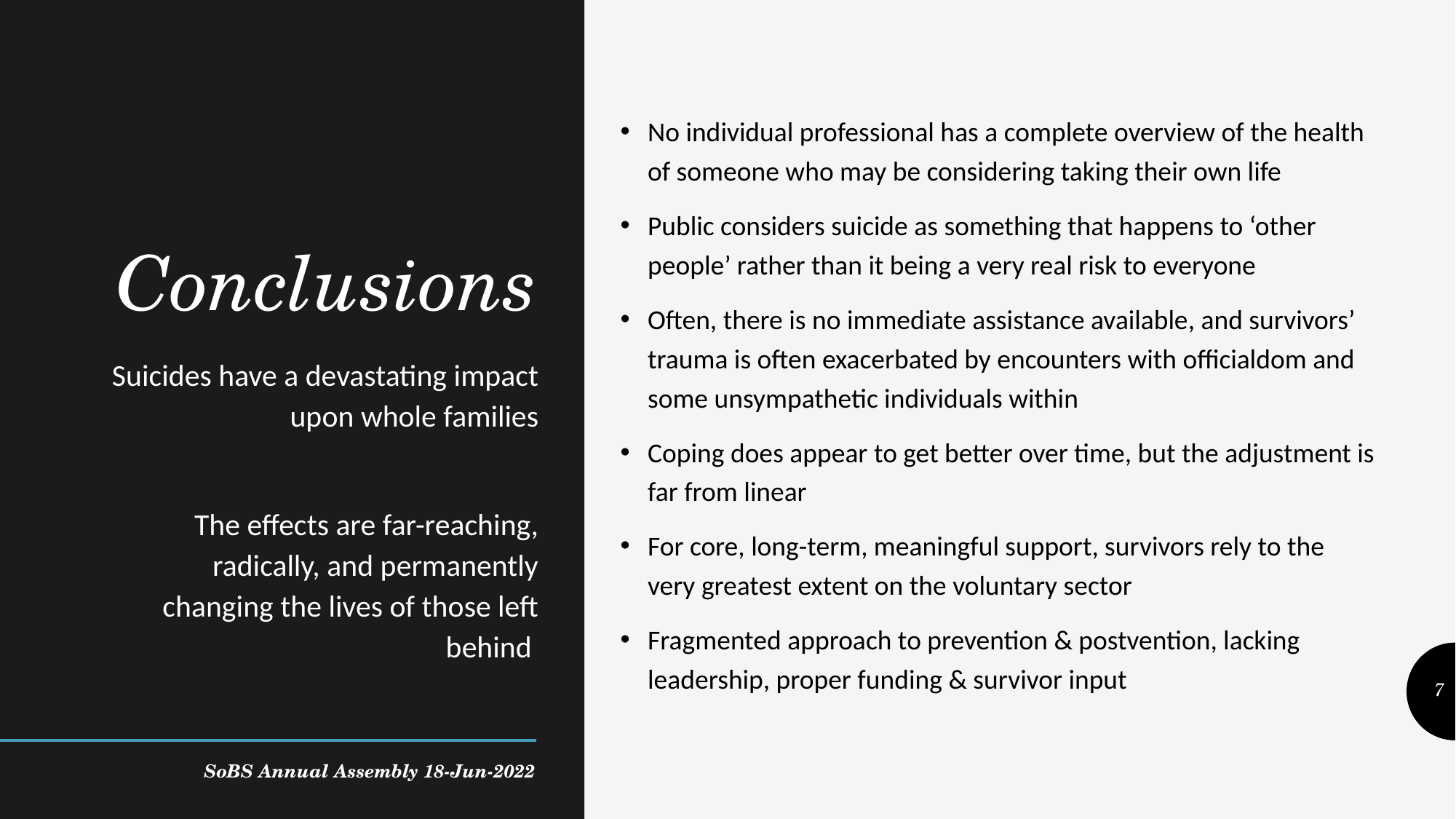

# Conclusions
No individual professional has a complete overview of the health of someone who may be considering taking their own life
Public considers suicide as something that happens to ‘other people’ rather than it being a very real risk to everyone
Often, there is no immediate assistance available, and survivors’ trauma is often exacerbated by encounters with officialdom and some unsympathetic individuals within
Coping does appear to get better over time, but the adjustment is far from linear
For core, long-term, meaningful support, survivors rely to the very greatest extent on the voluntary sector
Fragmented approach to prevention & postvention, lacking leadership, proper funding & survivor input

Suicides have a devastating impact upon whole families

The effects are far-reaching, radically, and permanently changing the lives of those left behind
7
SoBS Annual Assembly 18-Jun-2022